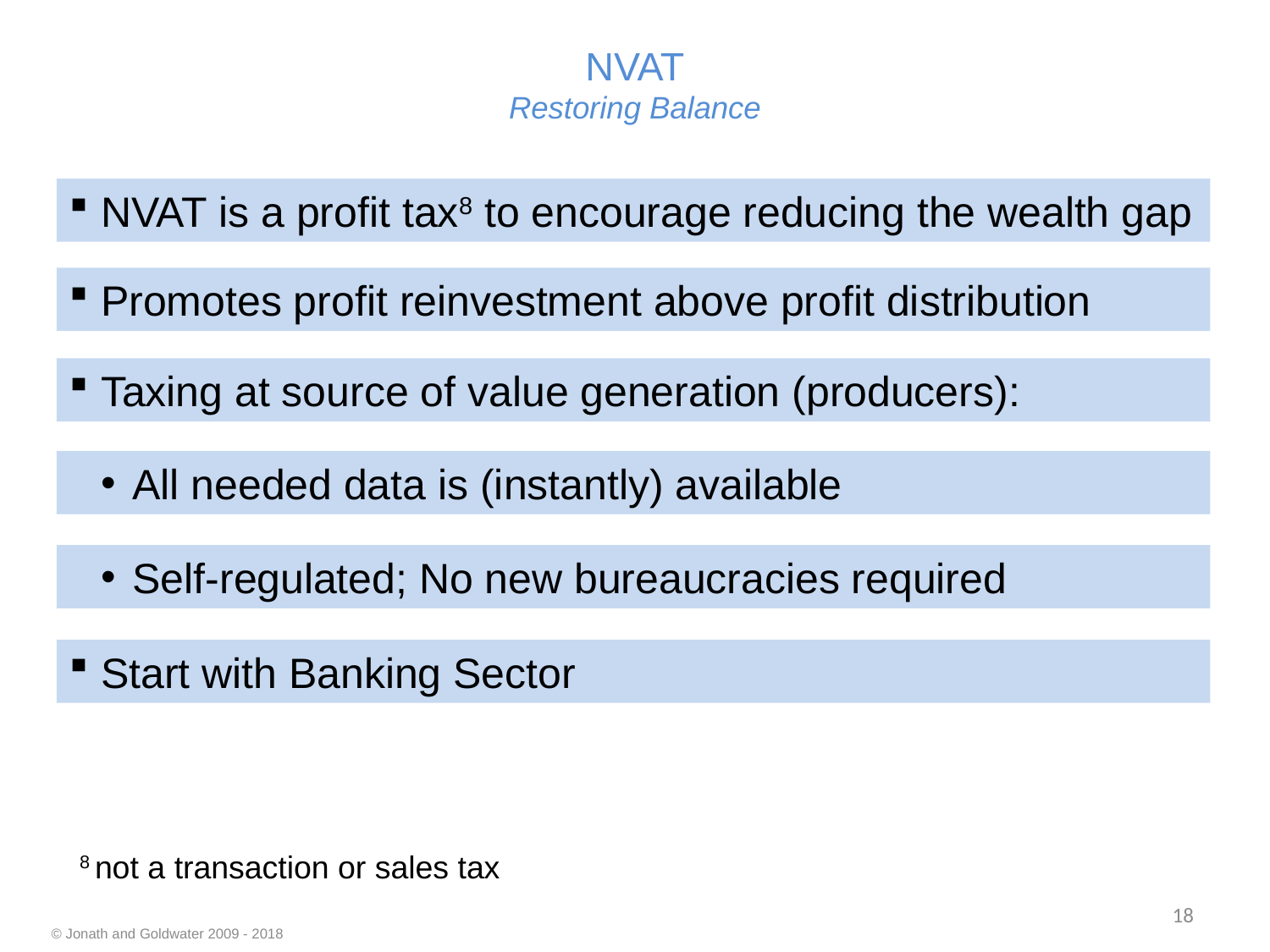

NVAT
Restoring Balance
NVAT is a profit tax8 to encourage reducing the wealth gap
Promotes profit reinvestment above profit distribution
Taxing at source of value generation (producers):
All needed data is (instantly) available
Self-regulated; No new bureaucracies required
Start with Banking Sector
8 not a transaction or sales tax
18
© Jonath and Goldwater 2009 - 2018